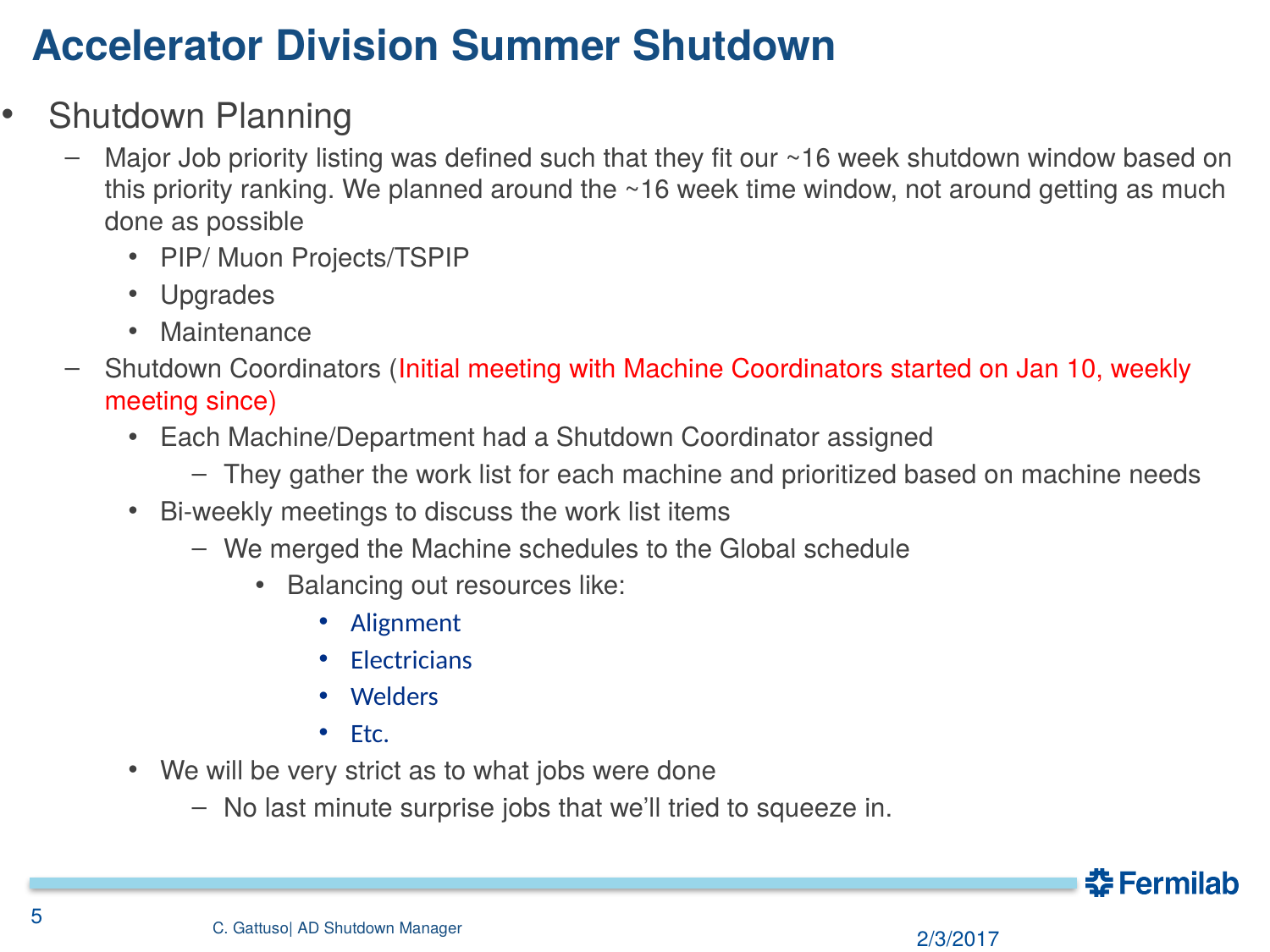

# Accelerator Division Summer Shutdown
Shutdown Planning
Major Job priority listing was defined such that they fit our ~16 week shutdown window based on this priority ranking. We planned around the ~16 week time window, not around getting as much done as possible
PIP/ Muon Projects/TSPIP
Upgrades
Maintenance
Shutdown Coordinators (Initial meeting with Machine Coordinators started on Jan 10, weekly meeting since)
Each Machine/Department had a Shutdown Coordinator assigned
They gather the work list for each machine and prioritized based on machine needs
Bi-weekly meetings to discuss the work list items
We merged the Machine schedules to the Global schedule
Balancing out resources like:
Alignment
Electricians
Welders
Etc.
We will be very strict as to what jobs were done
No last minute surprise jobs that we’ll tried to squeeze in.

5
C. Gattuso| AD Shutdown Manager
2/3/2017